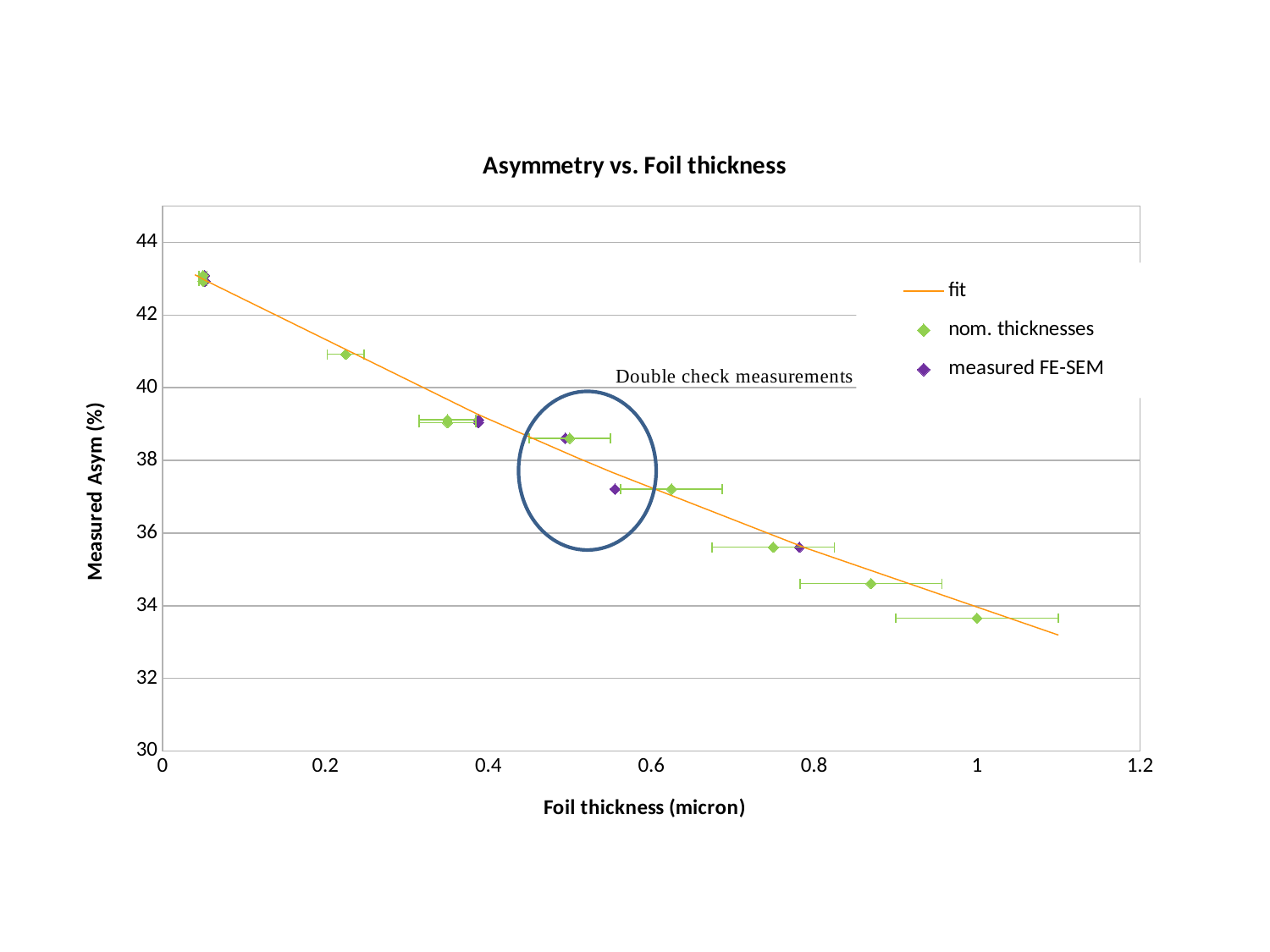

### Chart: Asymmetry vs. Foil thickness

| Category | fit |  |  |
|---|---|---|---|